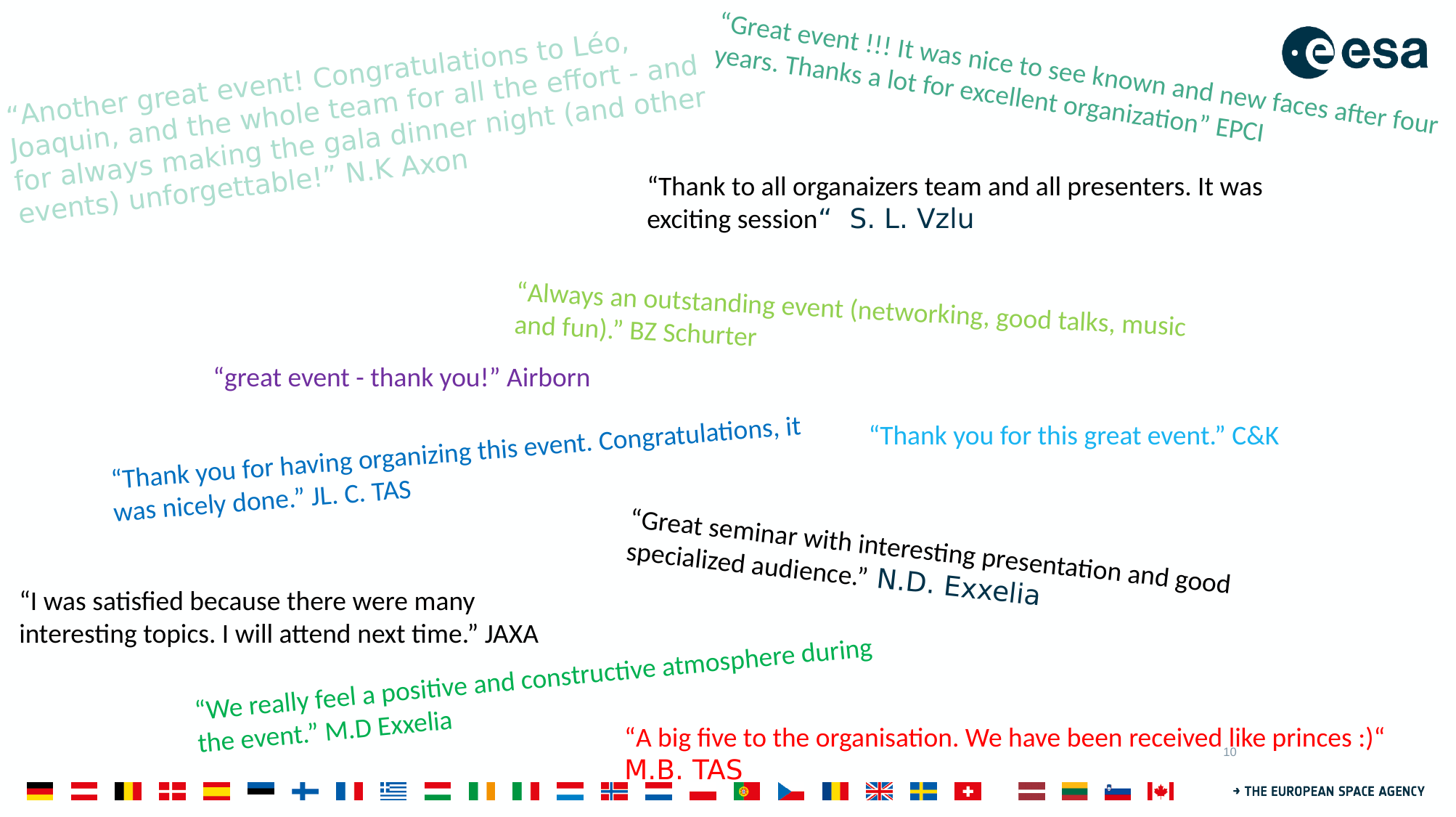

“Another great event! Congratulations to Léo, Joaquin, and the whole team for all the effort - and for always making the gala dinner night (and other events) unforgettable!” N.K Axon
“Great event !!! It was nice to see known and new faces after four years. Thanks a lot for excellent organization” EPCI
“Thank to all organaizers team and all presenters. It was exciting session“  S. L. Vzlu
“Always an outstanding event (networking, good talks, music and fun).” BZ Schurter
“great event - thank you!” Airborn
“Thank you for this great event.” C&K
“Thank you for having organizing this event. Congratulations, it was nicely done.” JL. C. TAS
“Great seminar with interesting presentation and good specialized audience.” N.D. Exxelia
“I was satisfied because there were many interesting topics. I will attend next time.” JAXA
“We really feel a positive and constructive atmosphere during the event.” M.D Exxelia
“A big five to the organisation. We have been received like princes :)“
M.B. TAS